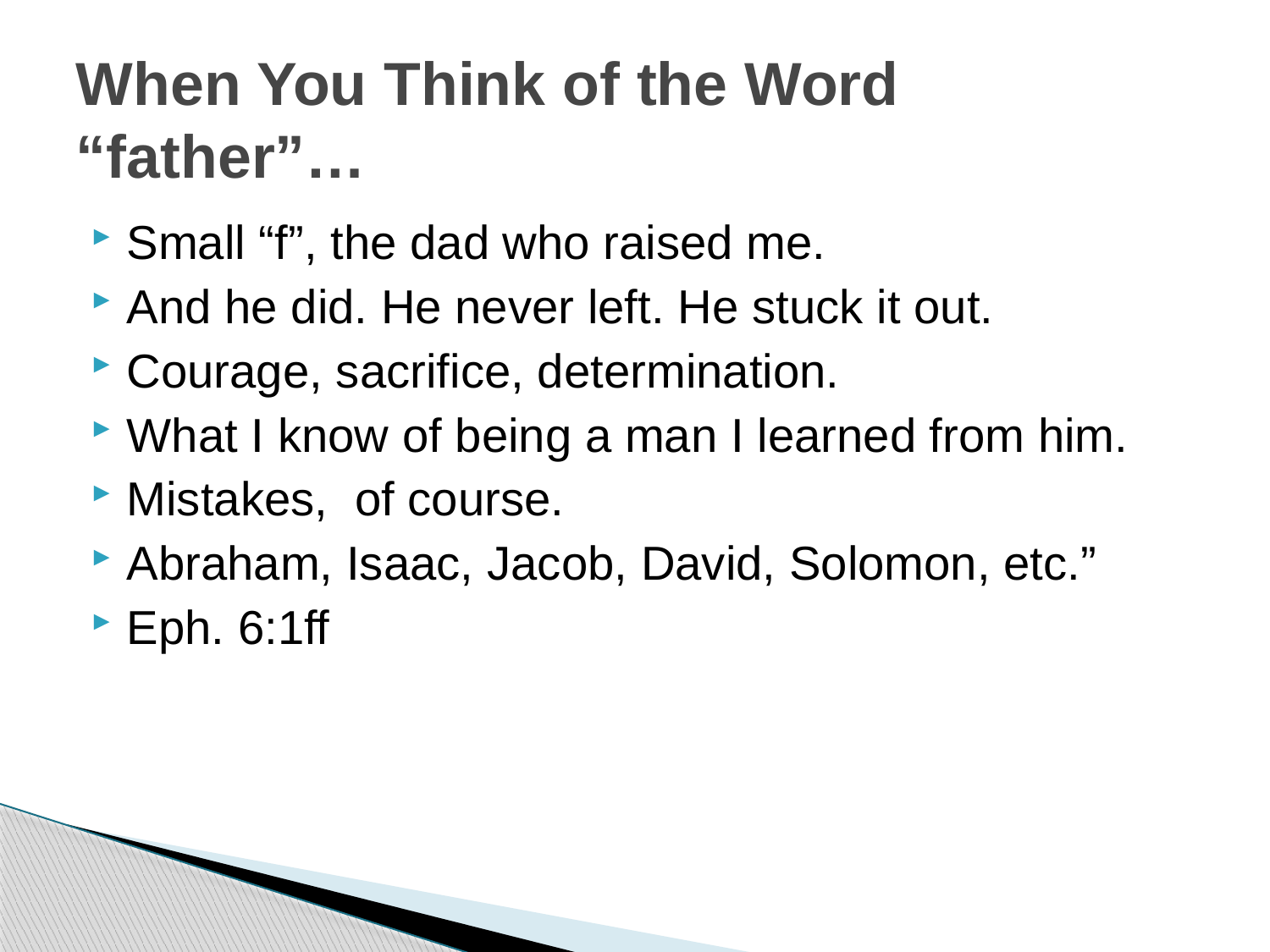

# When You Think of the Word “father”…
Small “f”, the dad who raised me.
And he did. He never left. He stuck it out.
Courage, sacrifice, determination.
What I know of being a man I learned from him.
Mistakes,  of course.
Abraham, Isaac, Jacob, David, Solomon, etc.”
Eph. 6:1ff